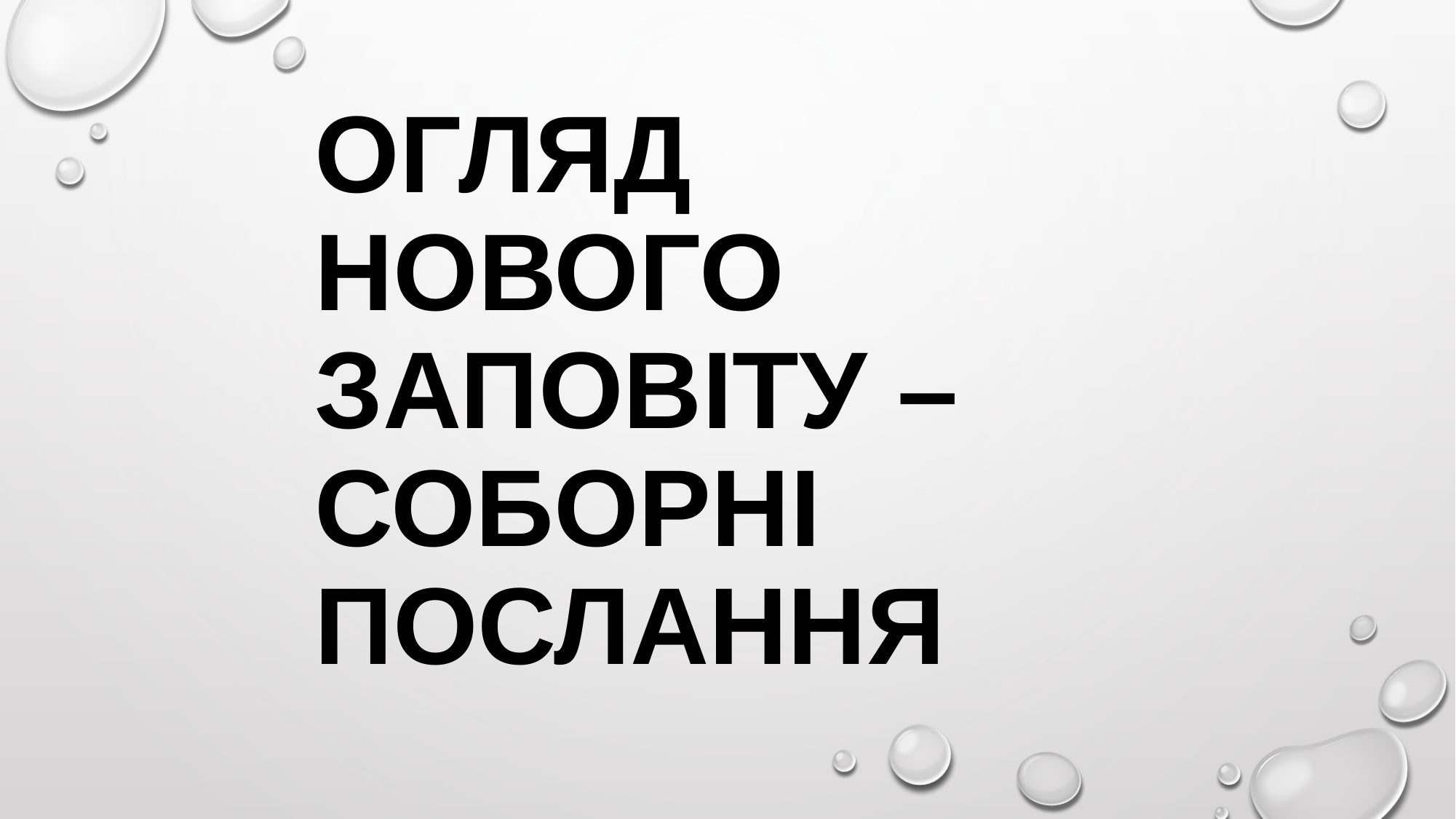

# Огляд Нового Заповіту – Соборні послання